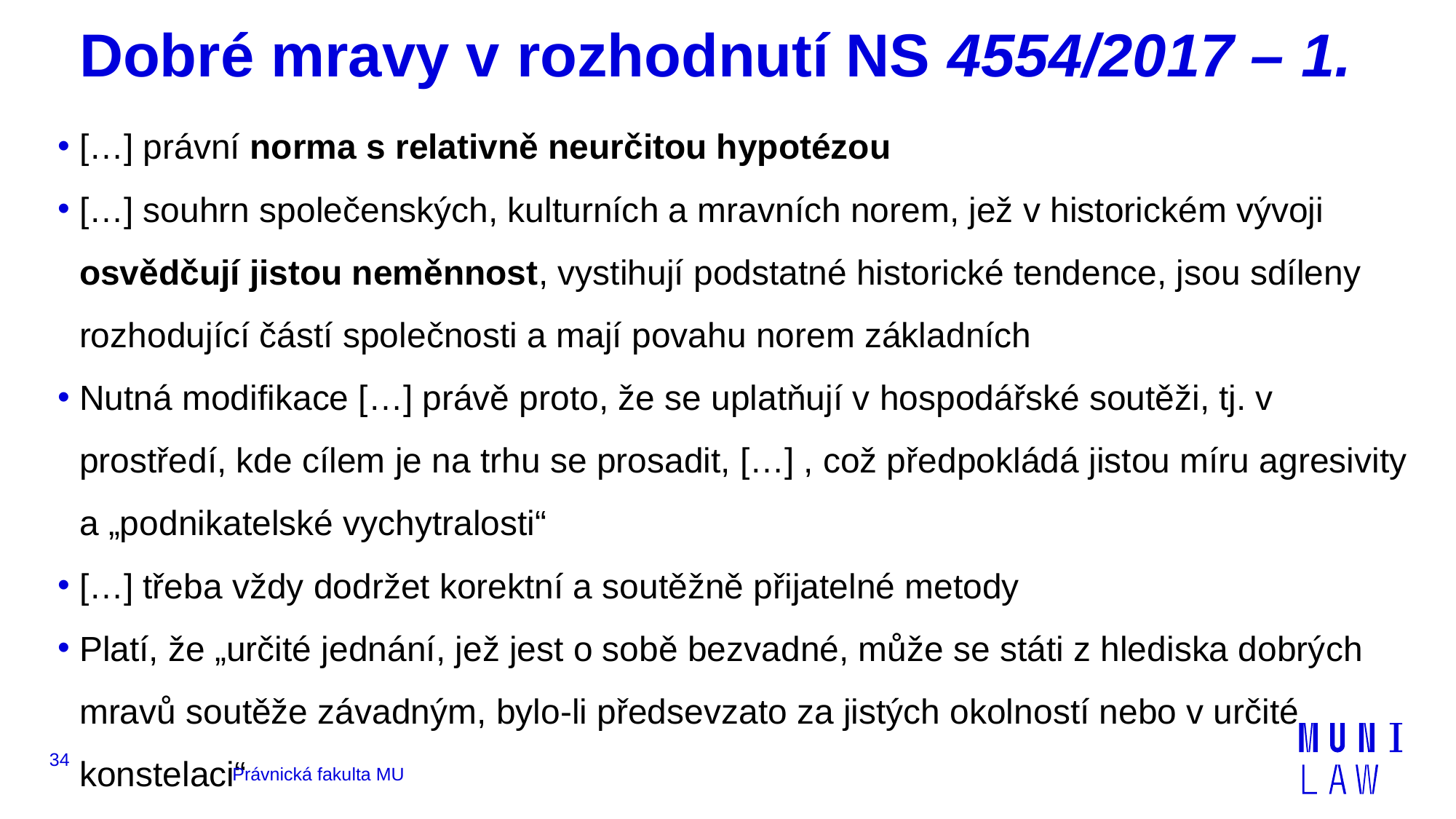

# Dobré mravy v rozhodnutí NS 4554/2017 – 1.
[…] právní norma s relativně neurčitou hypotézou
[…] souhrn společenských, kulturních a mravních norem, jež v historickém vývoji osvědčují jistou neměnnost, vystihují podstatné historické tendence, jsou sdíleny rozhodující částí společnosti a mají povahu norem základních
Nutná modifikace […] právě proto, že se uplatňují v hospodářské soutěži, tj. v prostředí, kde cílem je na trhu se prosadit, […] , což předpokládá jistou míru agresivity a „podnikatelské vychytralosti“
[…] třeba vždy dodržet korektní a soutěžně přijatelné metody
Platí, že „určité jednání, jež jest o sobě bezvadné, může se státi z hlediska dobrých mravů soutěže závadným, bylo-li předsevzato za jistých okolností nebo v určité konstelaci“

34
Právnická fakulta MU